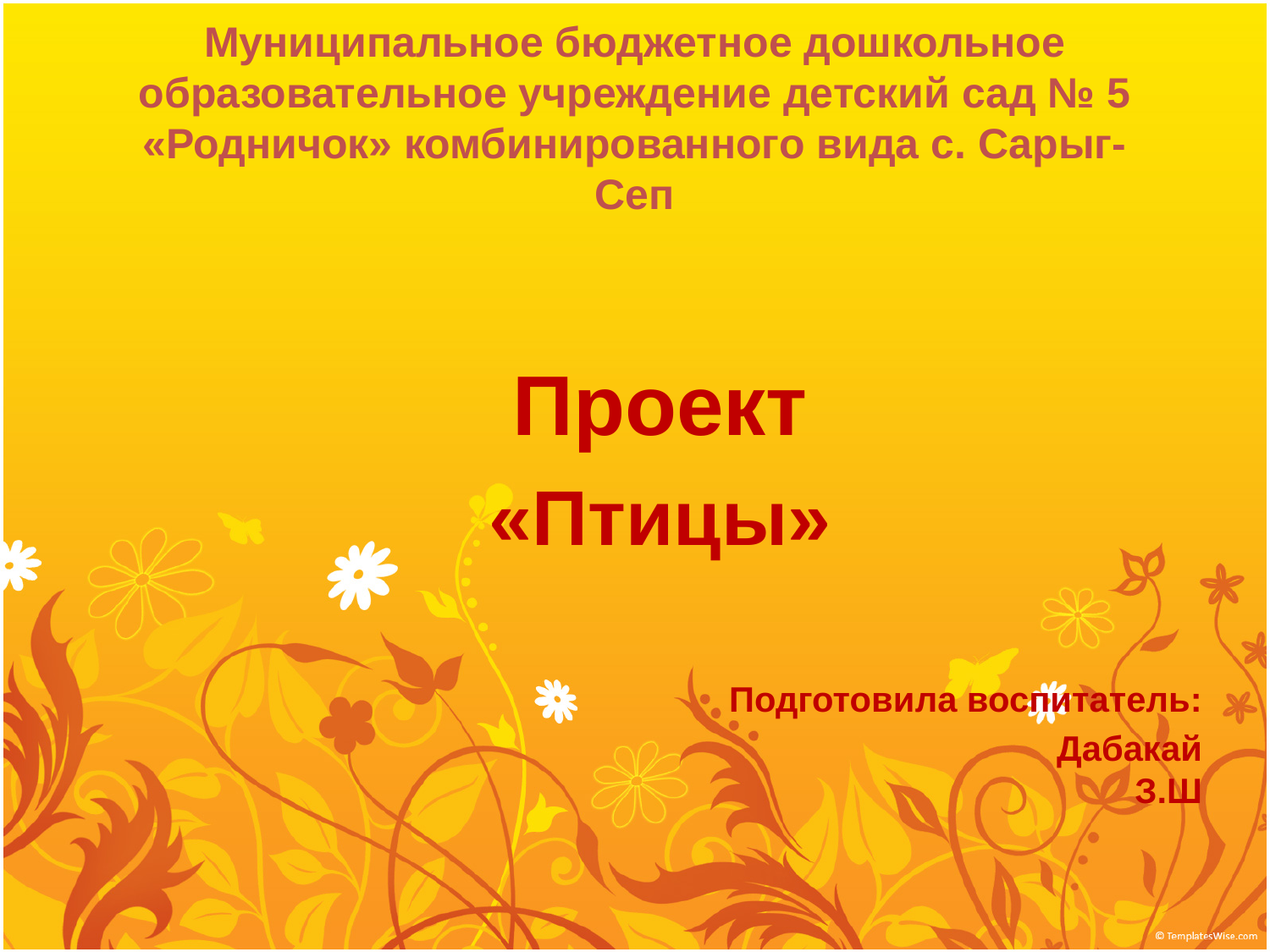

# Муниципальное бюджетное дошкольное образовательное учреждение детский сад № 5 «Родничок» комбинированного вида с. Сарыг-Сеп

Проект
«Птицы»

                                Подготовила воспитатель:
                                                                                            Дабакай З.Ш

2022 г.